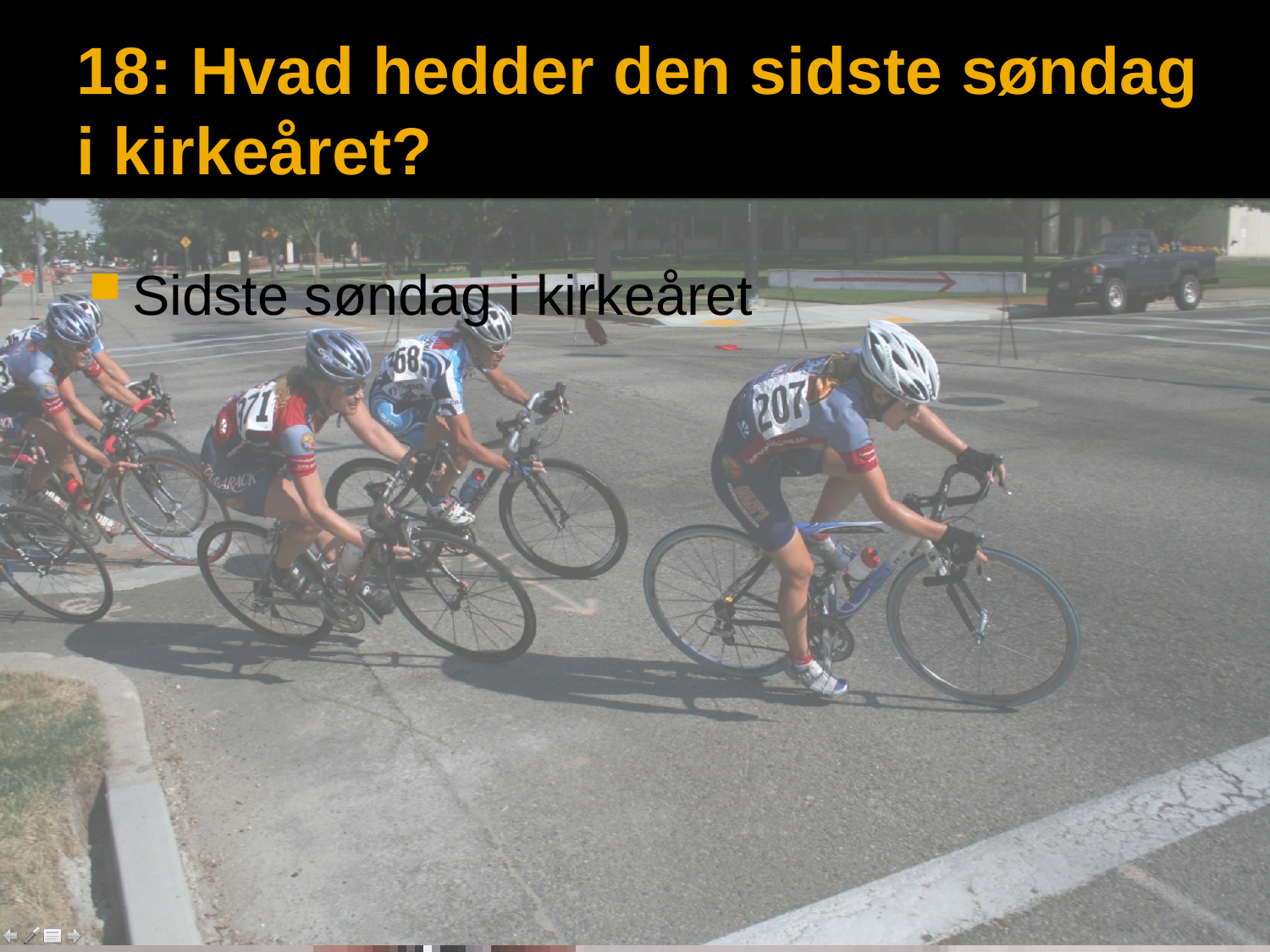

# 18: Hvad hedder den sidste søndag i kirkeåret?
Sidste søndag i kirkeåret